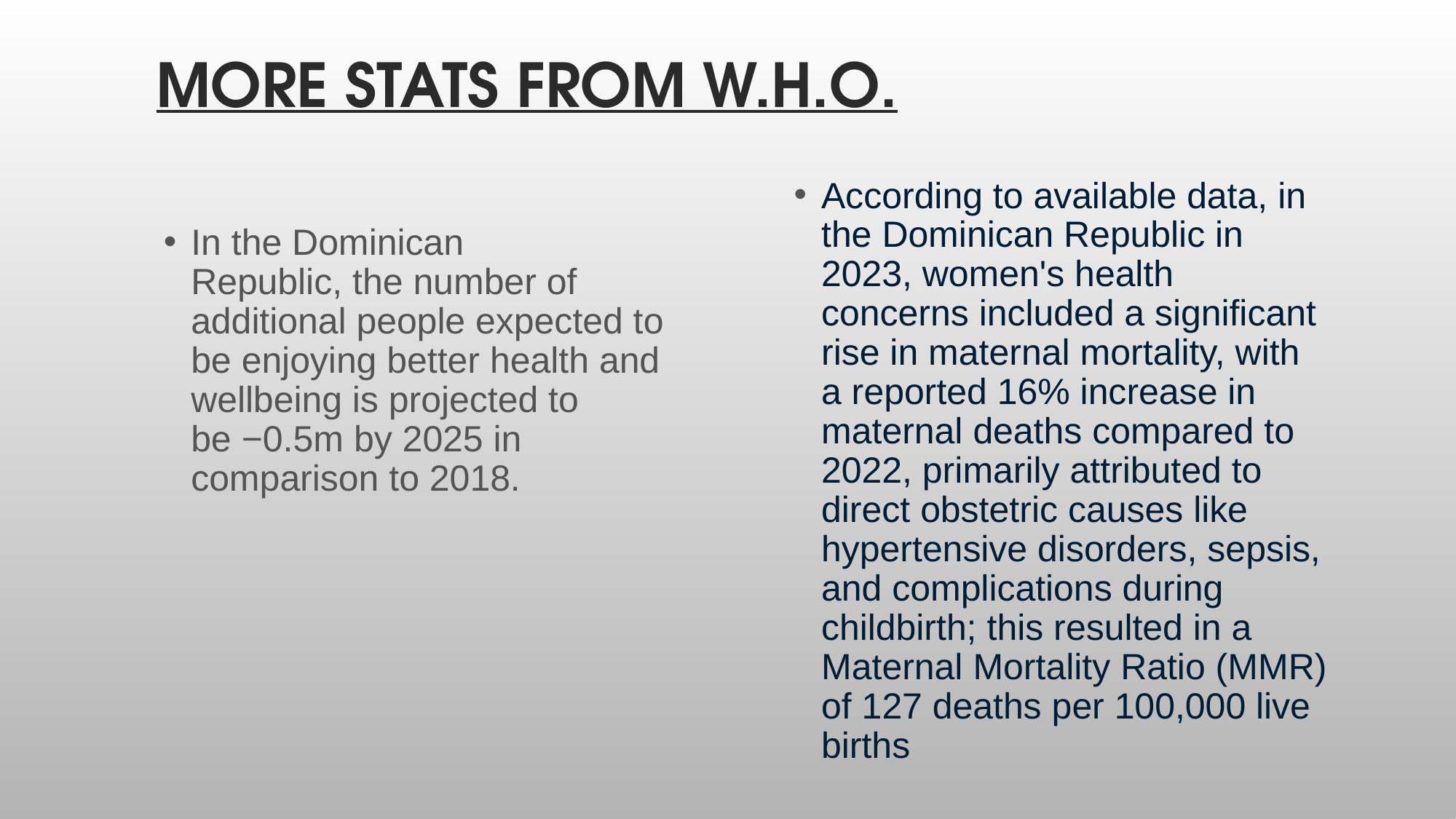

# MORE STATS FROM W.H.O.

According to available data, in the Dominican Republic in 2023, women's health concerns included a significant rise in maternal mortality, with a reported 16% increase in maternal deaths compared to 2022, primarily attributed to direct obstetric causes like hypertensive disorders, sepsis, and complications during childbirth; this resulted in a Maternal Mortality Ratio (MMR) of 127 deaths per 100,000 live births
In the Dominican Republic, the number of additional people expected to be enjoying better health and wellbeing is projected to be ‎−0.5m by 2025 in comparison to 2018.